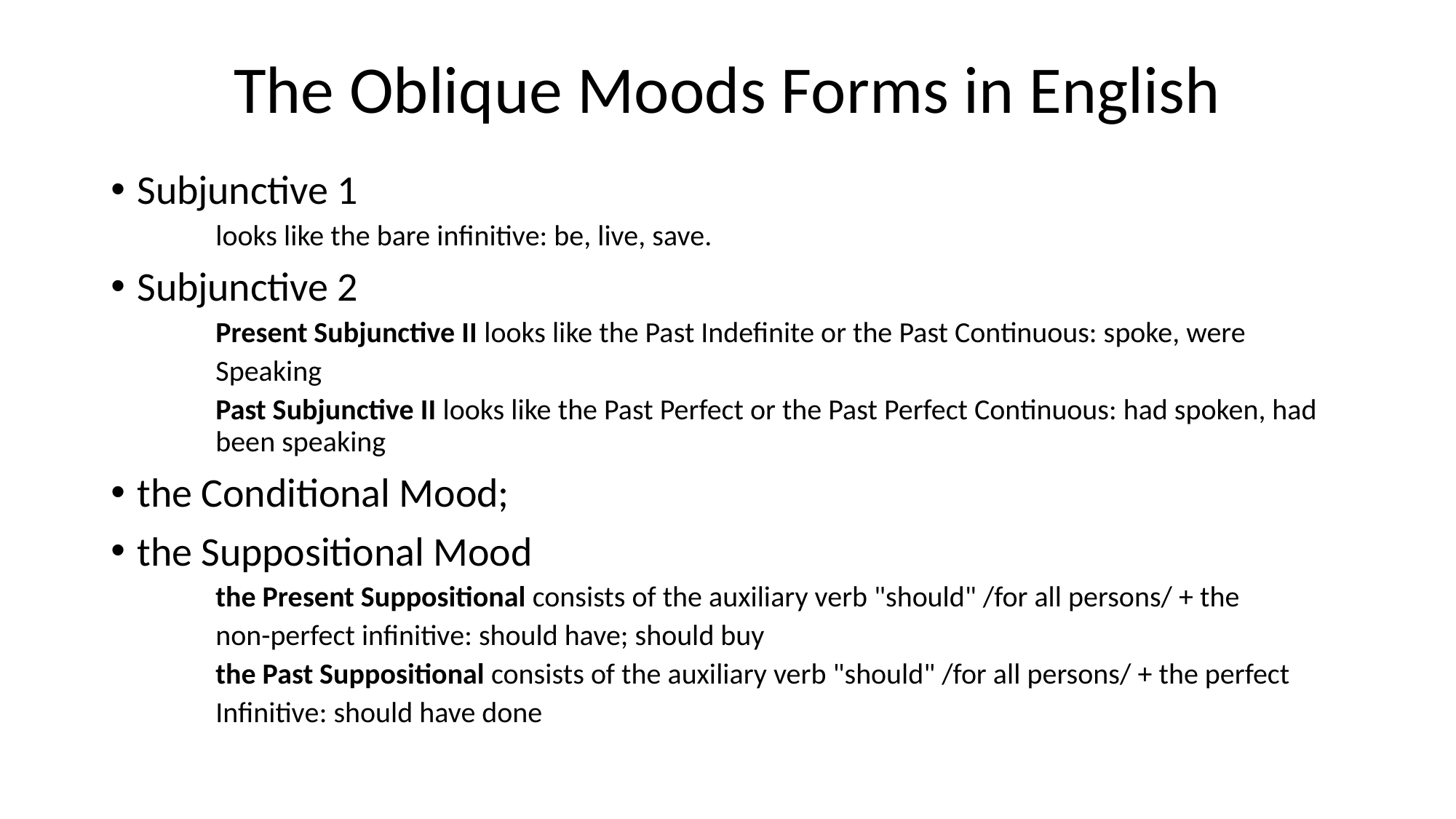

# The Oblique Moods Forms in English
Subjunctive 1
looks like the bare infinitive: be, live, save.
Subjunctive 2
Present Subjunctive II looks like the Past Indefinite or the Past Continuous: spoke, were
Speaking
Past Subjunctive II looks like the Past Perfect or the Past Perfect Continuous: had spoken, had been speaking
the Conditional Mood;
the Suppositional Mood
the Present Suppositional consists of the auxiliary verb "should" /for all persons/ + the
non-perfect infinitive: should have; should buy
the Past Suppositional consists of the auxiliary verb "should" /for all persons/ + the perfect
Infinitive: should have done